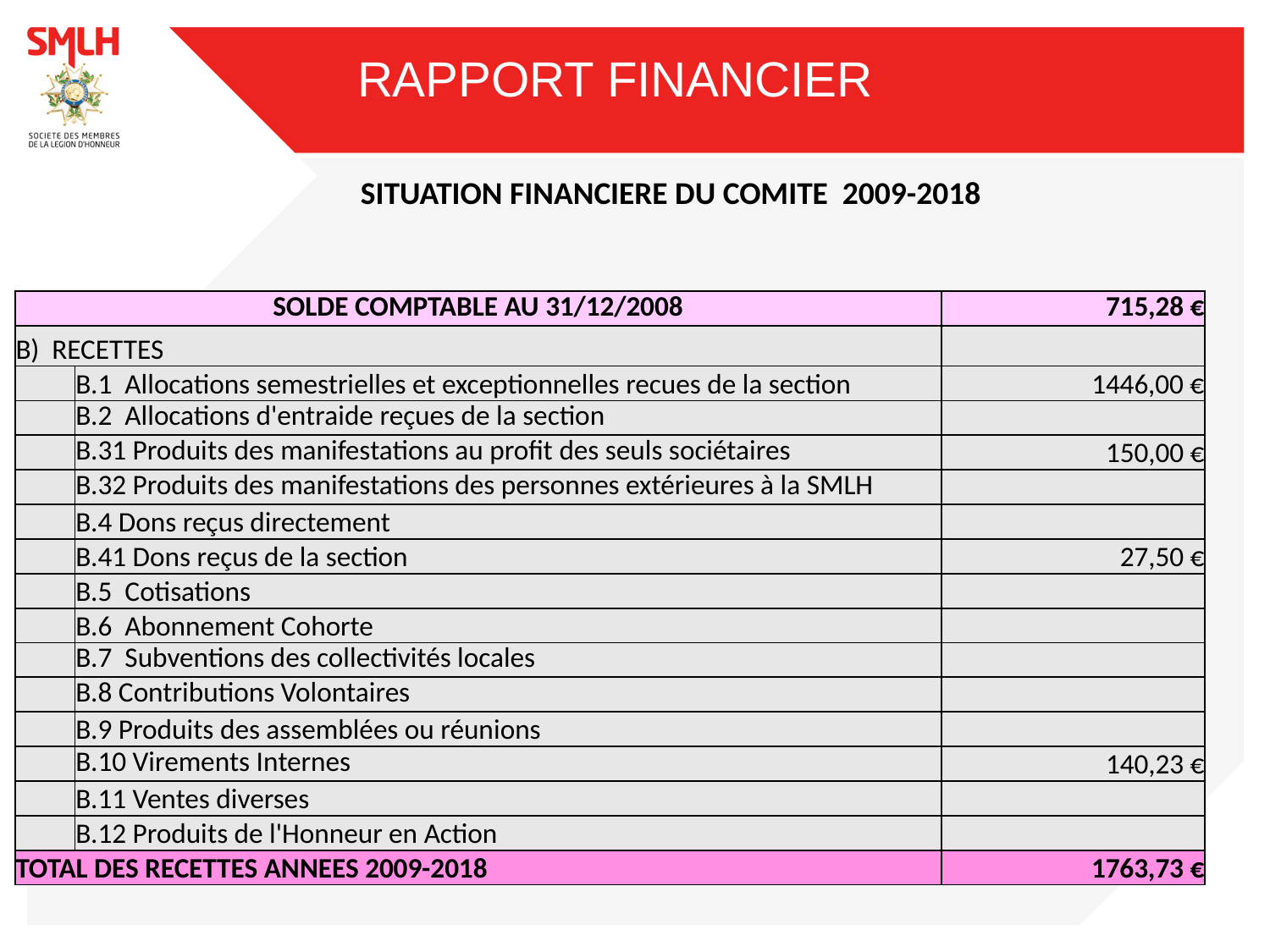

RAPPORT FINANCIER
SITUATION FINANCIERE DU COMITE  2009-2018
| SOLDE COMPTABLE AU 31/12/2008 |  | 715,28 € |
| --- | --- | --- |
| B) RECETTES |  |  |
|  | B.1 Allocations semestrielles et exceptionnelles recues de la section | 1446,00 € |
|  | B.2 Allocations d'entraide reçues de la section |  |
|  | B.31 Produits des manifestations au profit des seuls sociétaires | 150,00 € |
|  | B.32 Produits des manifestations des personnes extérieures à la SMLH |  |
|  | B.4 Dons reçus directement |  |
|  | B.41 Dons reçus de la section | 27,50 € |
|  | B.5 Cotisations |  |
|  | B.6 Abonnement Cohorte |  |
|  | B.7 Subventions des collectivités locales |  |
|  | B.8 Contributions Volontaires |  |
|  | B.9 Produits des assemblées ou réunions |  |
|  | B.10 Virements Internes | 140,23 € |
|  | B.11 Ventes diverses |  |
|  | B.12 Produits de l'Honneur en Action |  |
| TOTAL DES RECETTES ANNEES 2009-2018 |  | 1763,73 € |
  Le Président de section
                                                                                                                Nom :
Signature :
  Le Trésorier de section
                                                                                                                Nom :
Signature :